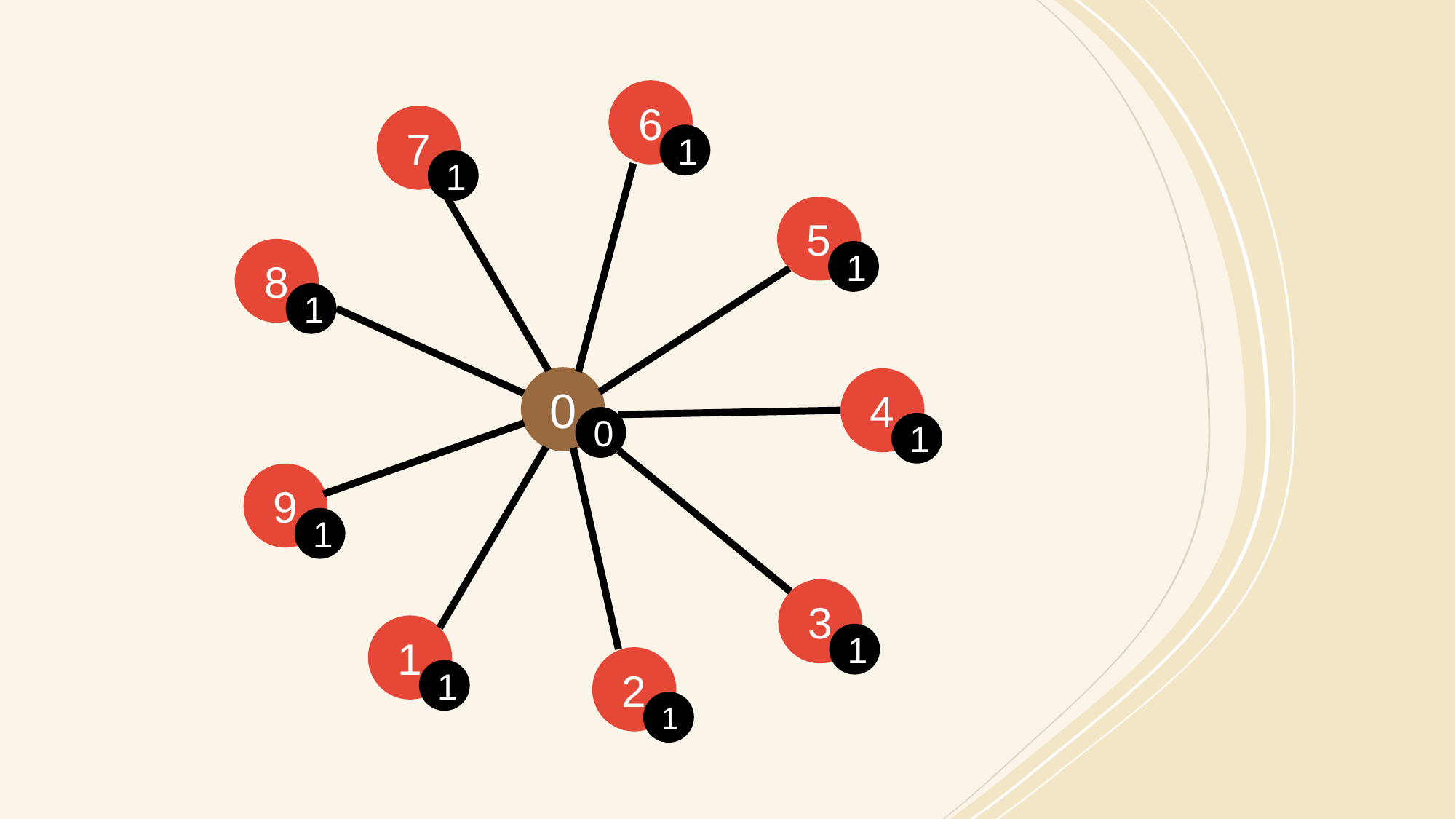

6
1
7
1
5
1
8
1
0
0
4
1
9
1
3
1
1
1
2
1